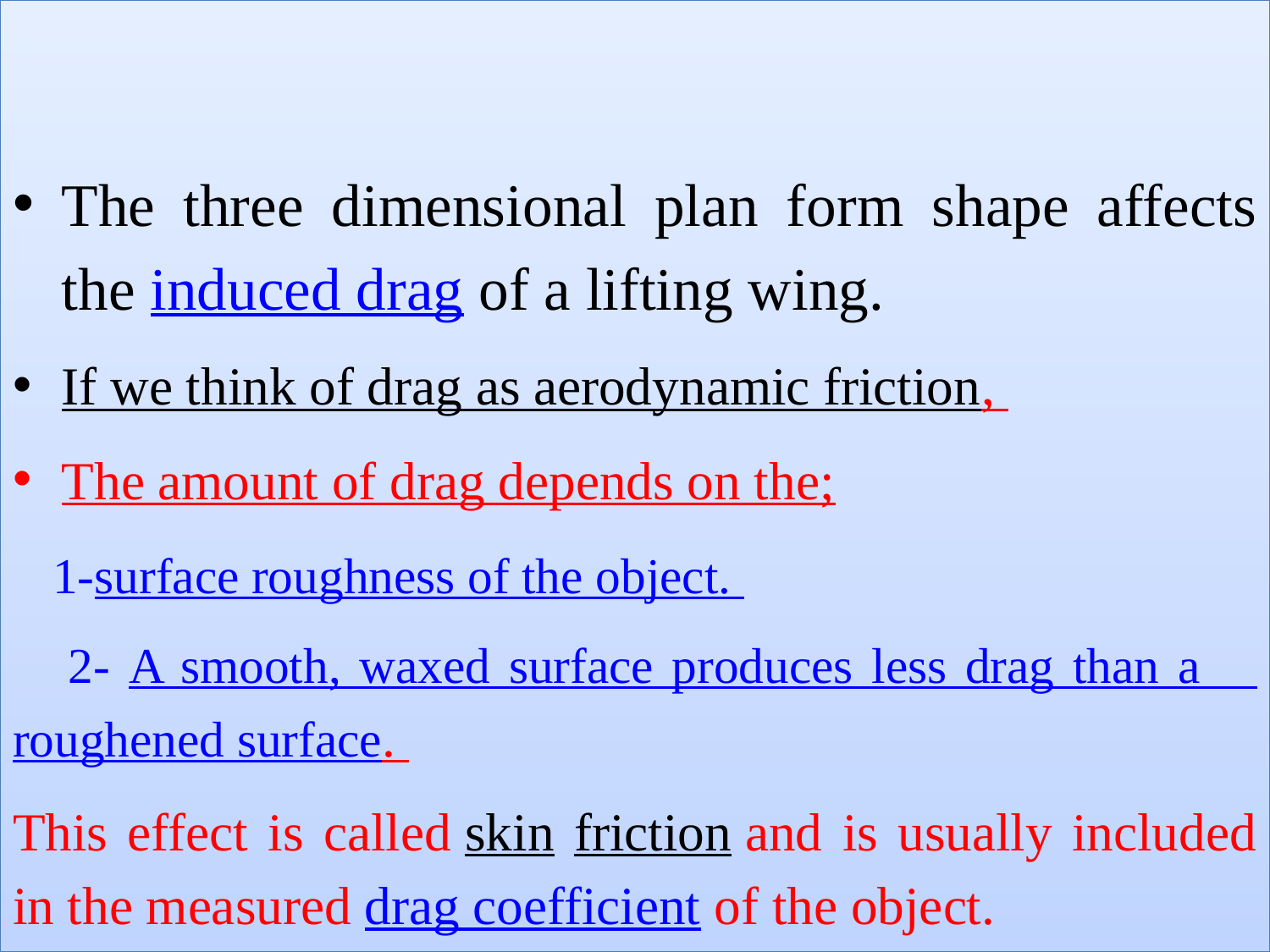

The three dimensional plan form shape affects the induced drag of a lifting wing.
If we think of drag as aerodynamic friction,
The amount of drag depends on the;
   1-surface roughness of the object.
   2- A smooth, waxed surface produces less drag than a    roughened surface.
This effect is called skin friction and is usually included in the measured drag coefficient of the object.